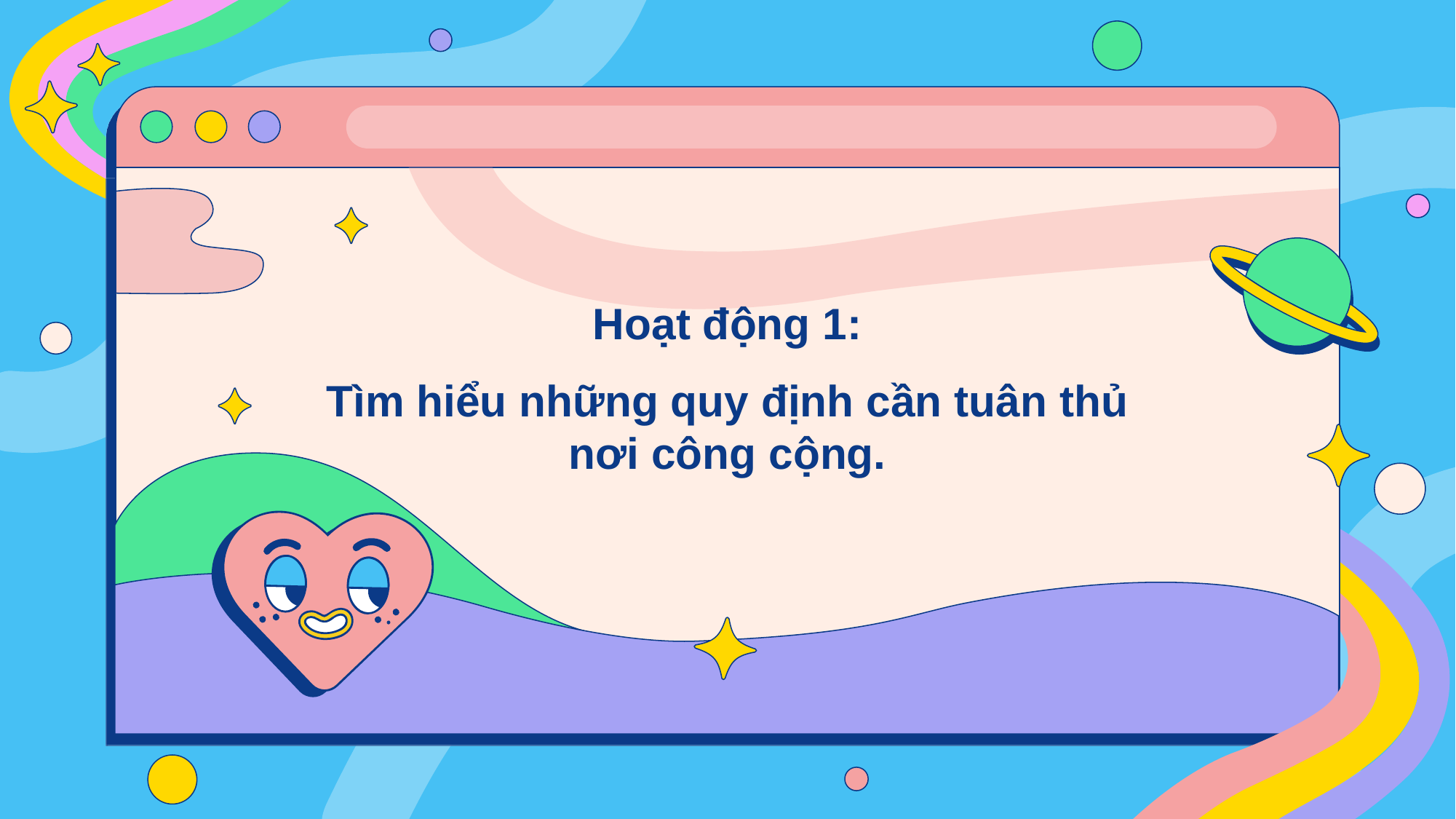

Hoạt động 1:
Tìm hiểu những quy định cần tuân thủ nơi công cộng.